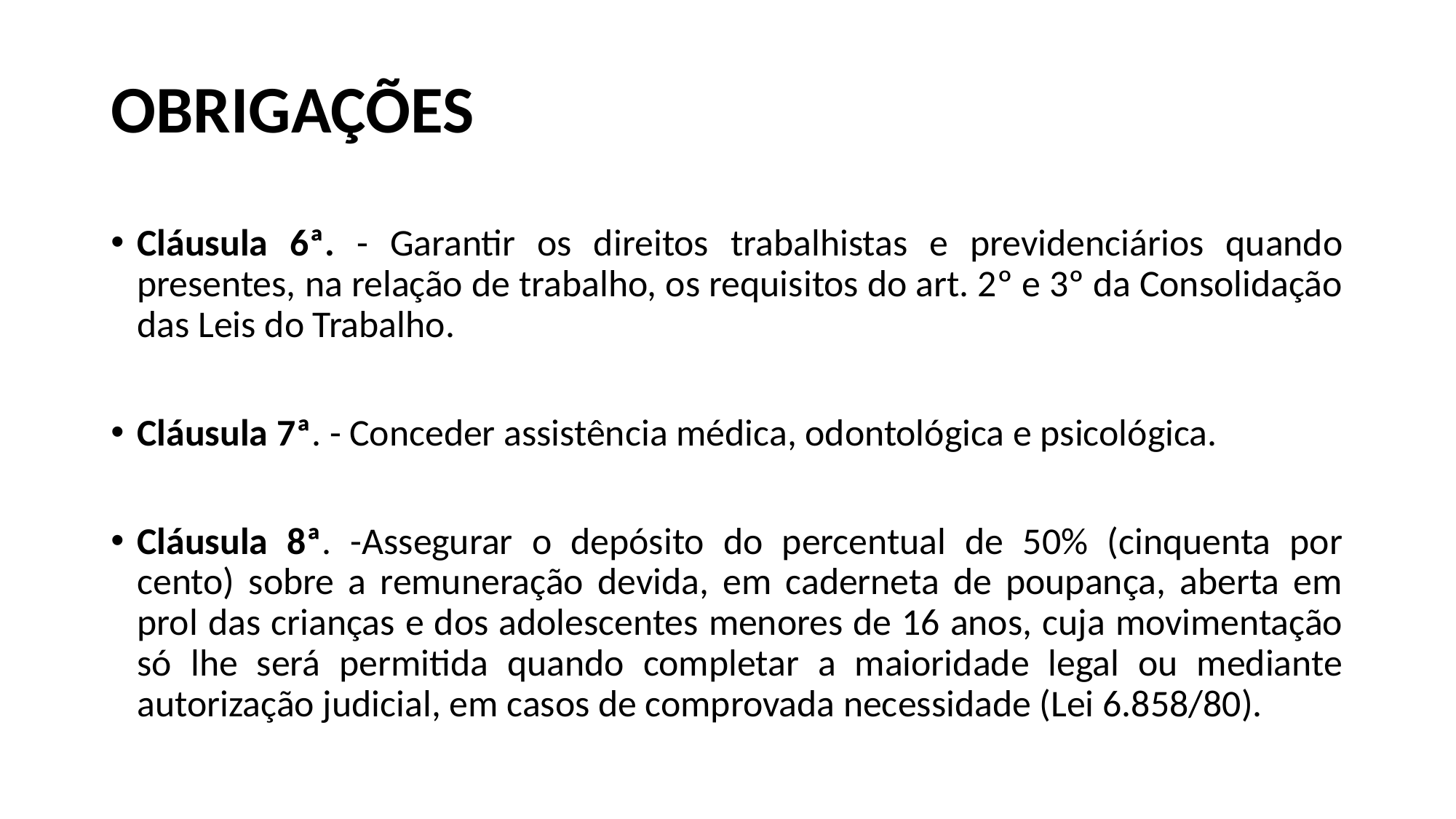

# OBRIGAÇÕES
Cláusula 6ª. - Garantir os direitos trabalhistas e previdenciários quando presentes, na relação de trabalho, os requisitos do art. 2º e 3º da Consolidação das Leis do Trabalho.

Cláusula 7ª. - Conceder assistência médica, odontológica e psicológica.

Cláusula 8ª. -Assegurar o depósito do percentual de 50% (cinquenta por cento) sobre a remuneração devida, em caderneta de poupança, aberta em prol das crianças e dos adolescentes menores de 16 anos, cuja movimentação só lhe será permitida quando completar a maioridade legal ou mediante autorização judicial, em casos de comprovada necessidade (Lei 6.858/80).